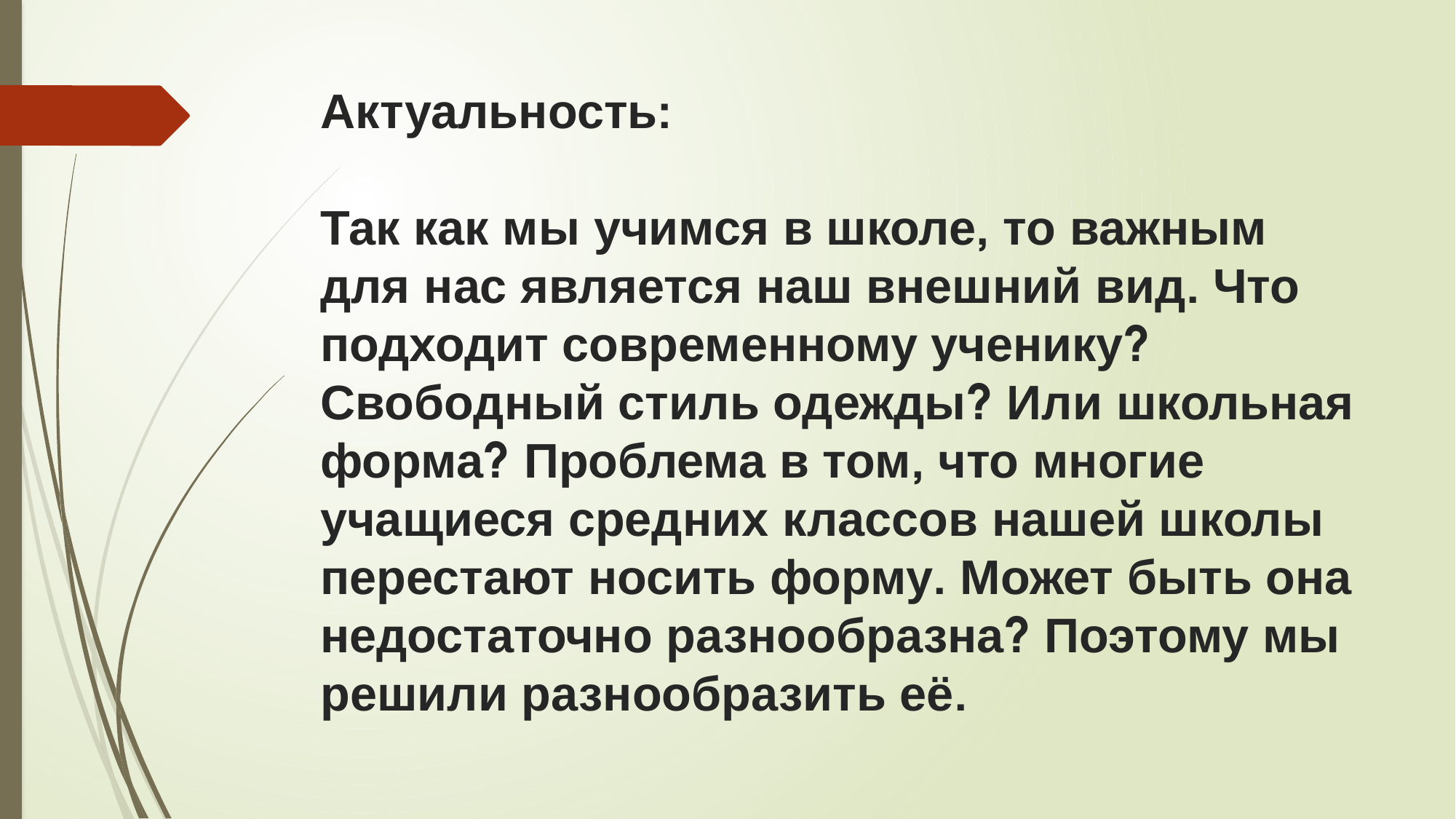

# Актуальность: Так как мы учимся в школе, то важным для нас является наш внешний вид. Что подходит современному ученику? Свободный стиль одежды? Или школьная форма? Проблема в том, что многие учащиеся средних классов нашей школы  перестают носить форму. Может быть она недостаточно разнообразна? Поэтому мы решили разнообразить её.